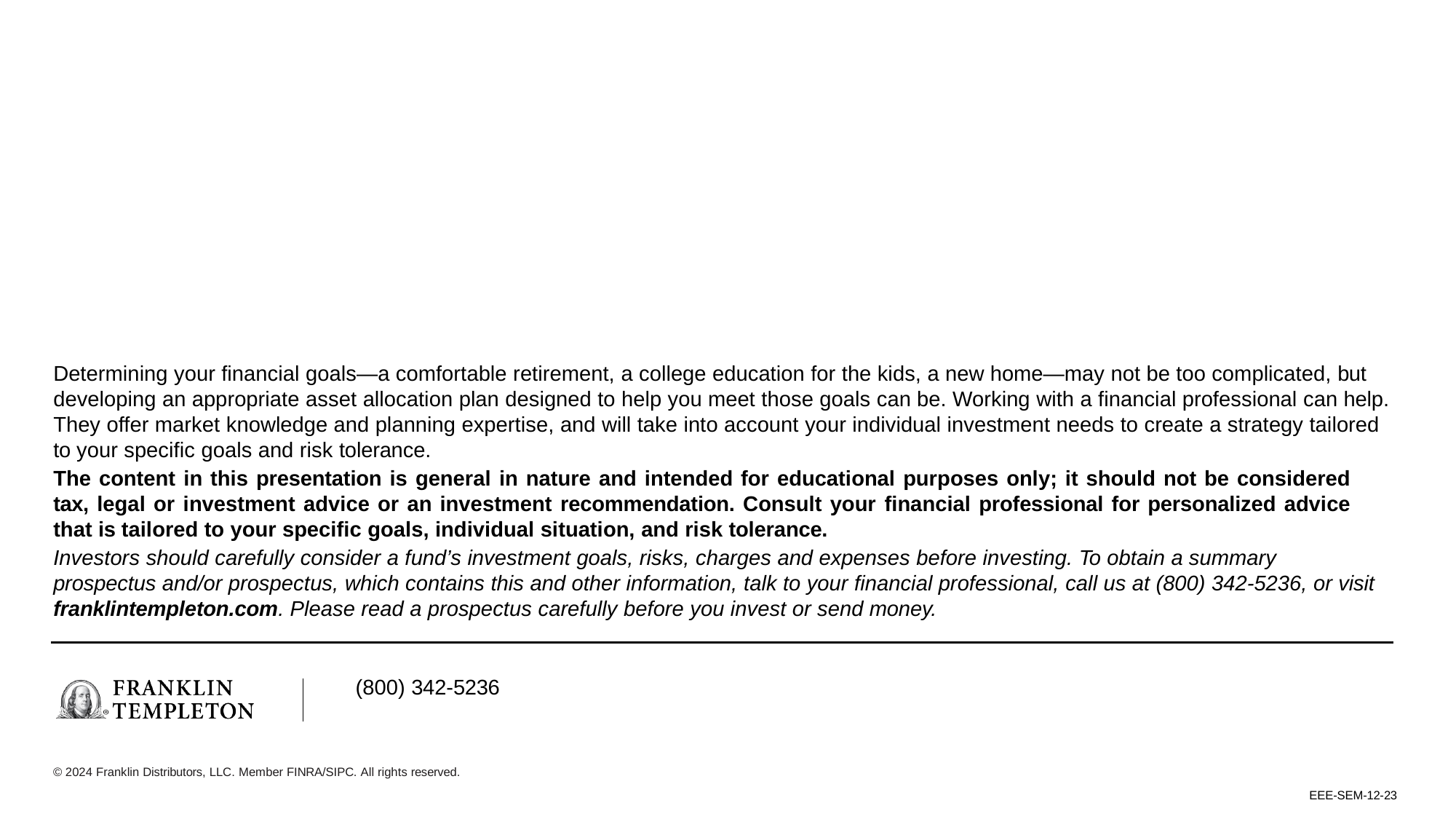

Determining your financial goals—a comfortable retirement, a college education for the kids, a new home—may not be too complicated, but developing an appropriate asset allocation plan designed to help you meet those goals can be. Working with a financial professional can help. They offer market knowledge and planning expertise, and will take into account your individual investment needs to create a strategy tailored to your specific goals and risk tolerance.
The content in this presentation is general in nature and intended for educational purposes only; it should not be considered tax, legal or investment advice or an investment recommendation. Consult your financial professional for personalized advice that is tailored to your specific goals, individual situation, and risk tolerance.
Investors should carefully consider a fund’s investment goals, risks, charges and expenses before investing. To obtain a summary prospectus and/or prospectus, which contains this and other information, talk to your financial professional, call us at (800) 342-5236, or visit franklintempleton.com. Please read a prospectus carefully before you invest or send money.

(800) 342-5236

© 2024 Franklin Distributors, LLC. Member FINRA/SIPC. All rights reserved.
EEE-SEM-12-23